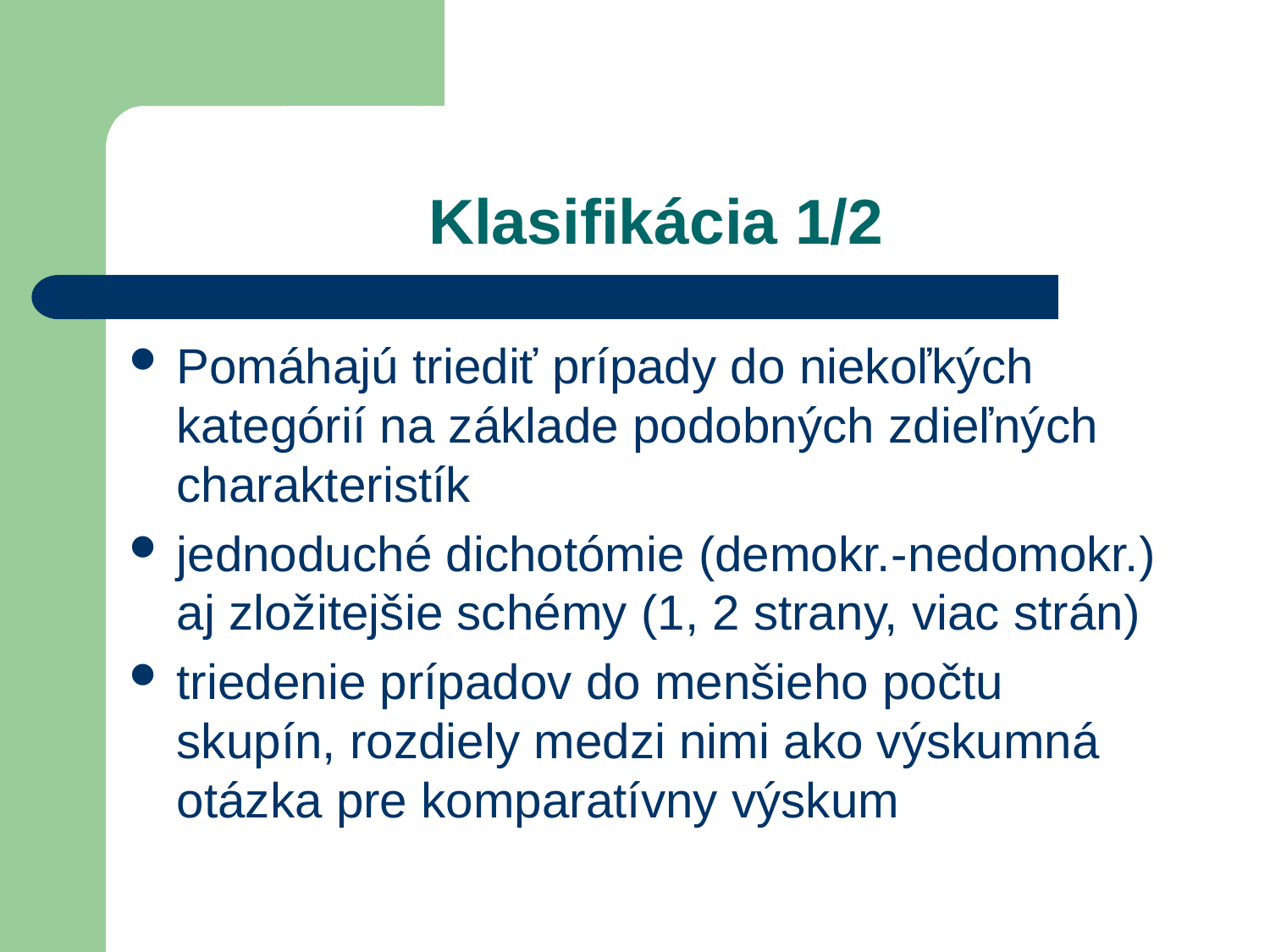

# Klasifikácia 1/2
Pomáhajú triediť prípady do niekoľkých kategórií na základe podobných zdieľných charakteristík
jednoduché dichotómie (demokr.-nedomokr.) aj zložitejšie schémy (1, 2 strany, viac strán)
triedenie prípadov do menšieho počtu skupín, rozdiely medzi nimi ako výskumná otázka pre komparatívny výskum